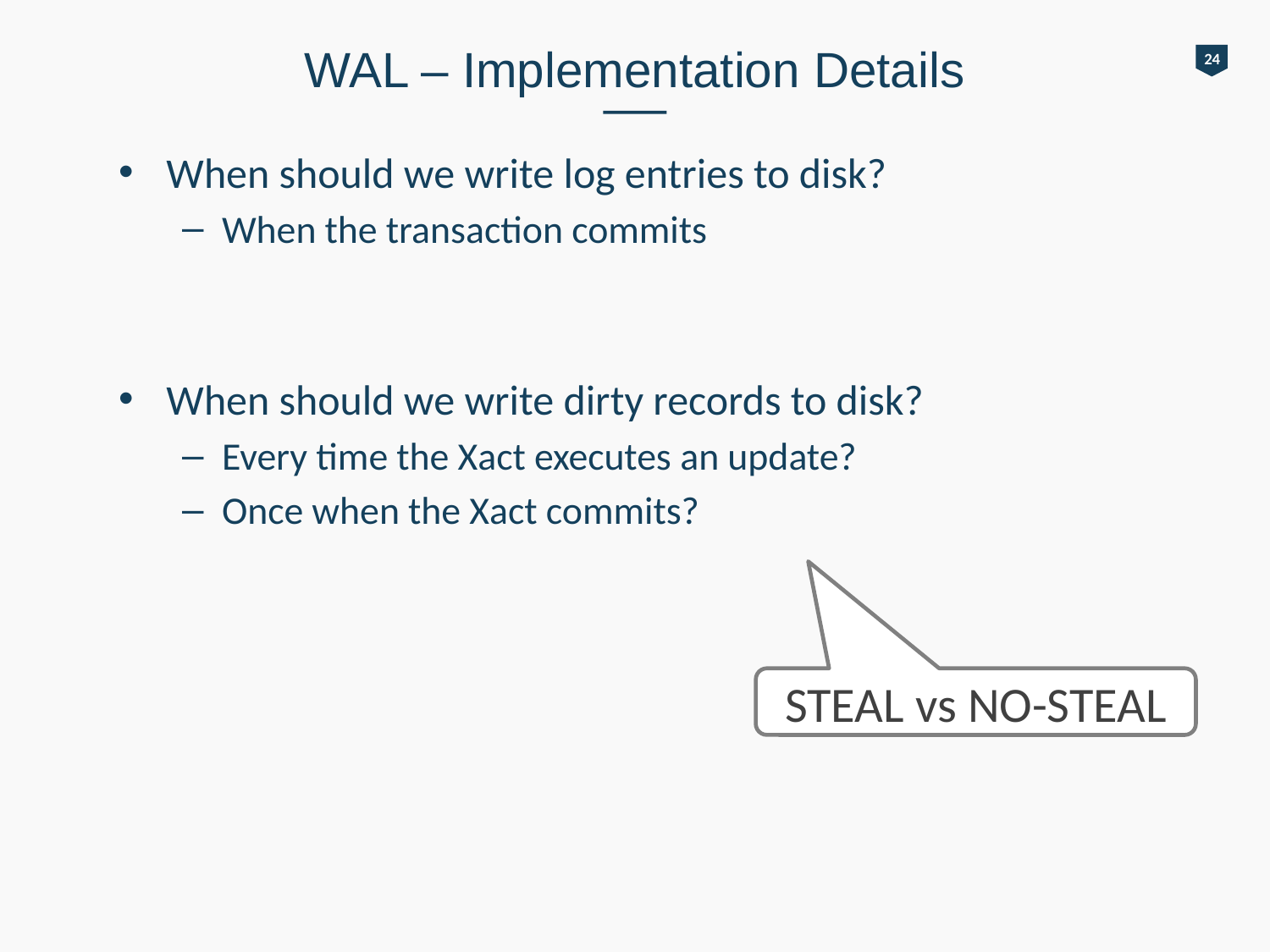

# WAL – Implementation Details
24

When should we write log entries to disk?
When the transaction commits

When should we write dirty records to disk?
Every time the Xact executes an update?
Once when the Xact commits?
STEAL vs NO-STEAL